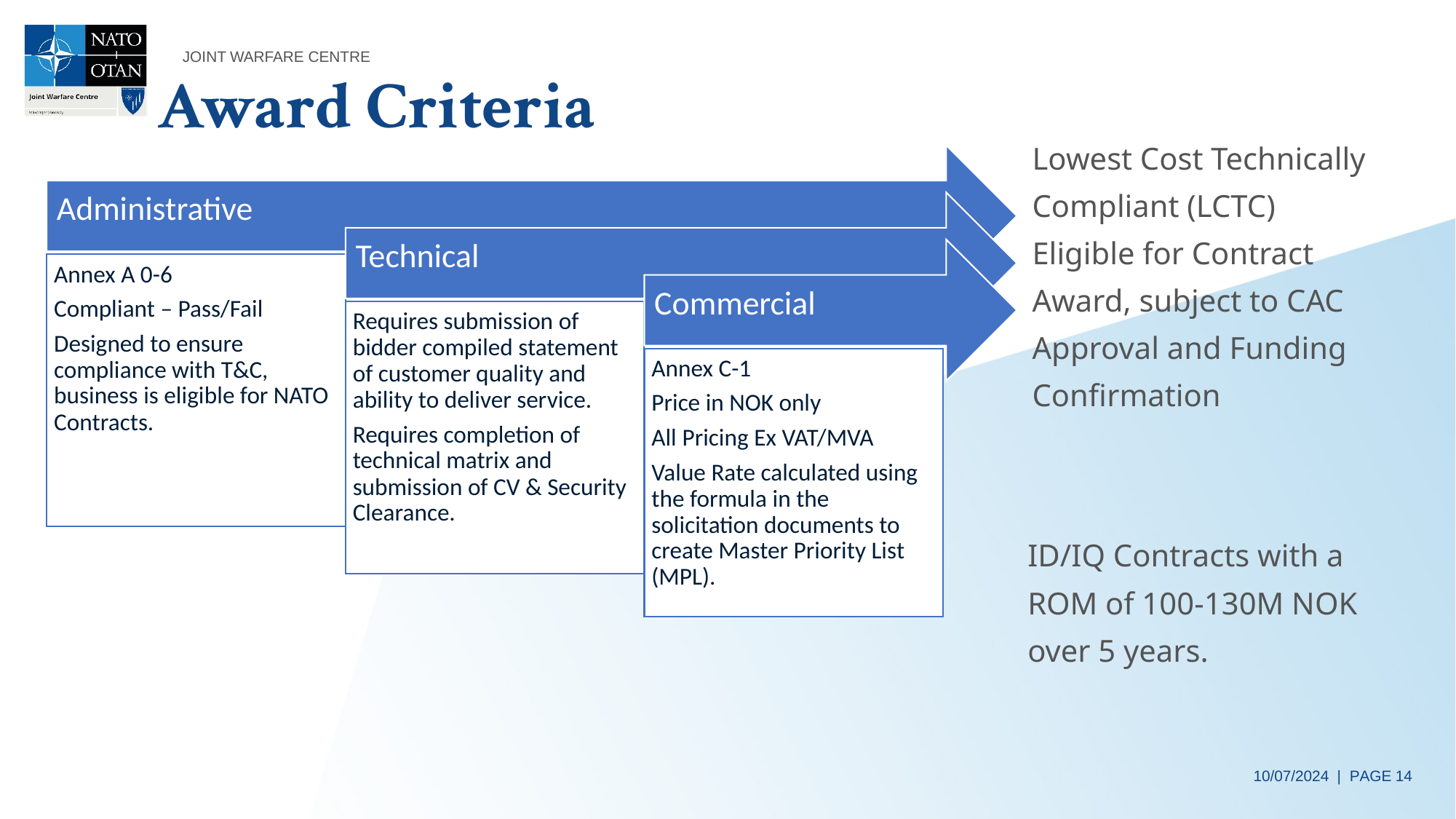

# Award Criteria
Administrative
Annex A 0-6
Compliant – Pass/Fail
Designed to ensure compliance with T&C, business is eligible for NATO Contracts.
Technical
Requires submission of bidder compiled statement of customer quality and ability to deliver service.
Requires completion of technical matrix and submission of CV & Security Clearance.
Commercial
Annex C-1
Price in NOK only
All Pricing Ex VAT/MVA
Value Rate calculated using the formula in the solicitation documents to create Master Priority List (MPL).
Lowest Cost Technically Compliant (LCTC)
Eligible for Contract Award, subject to CAC Approval and Funding Confirmation
ID/IQ Contracts with a ROM of 100-130M NOK over 5 years.
10/07/2024  |  PAGE 14